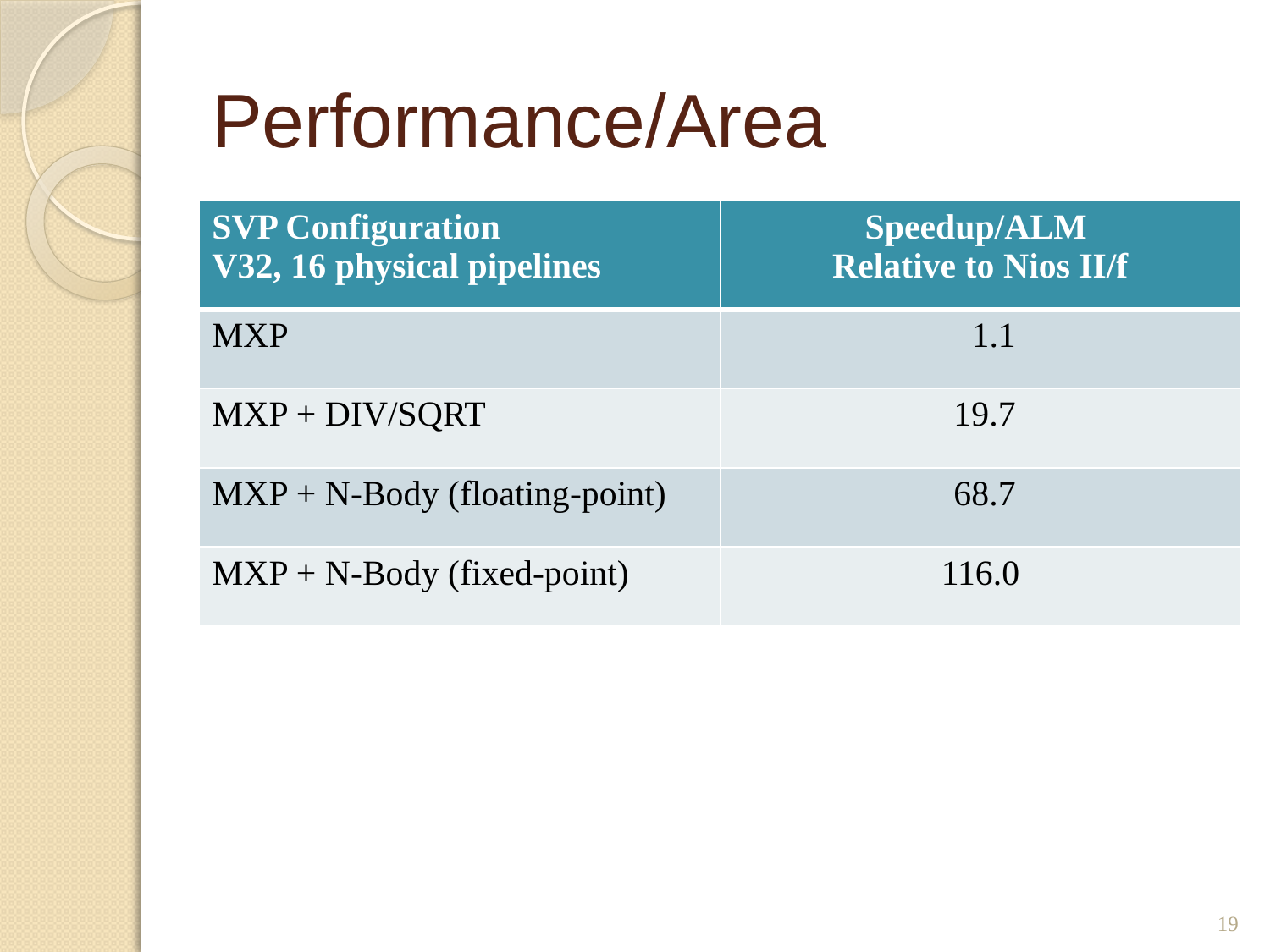

# Performance/Area
| SVP Configuration V32, 16 physical pipelines | Speedup/ALM Relative to Nios II/f |
| --- | --- |
| MXP | 1.1 |
| MXP + DIV/SQRT | 19.7 |
| MXP + N-Body (floating-point) | 68.7 |
| MXP + N-Body (fixed-point) | 116.0 |
19